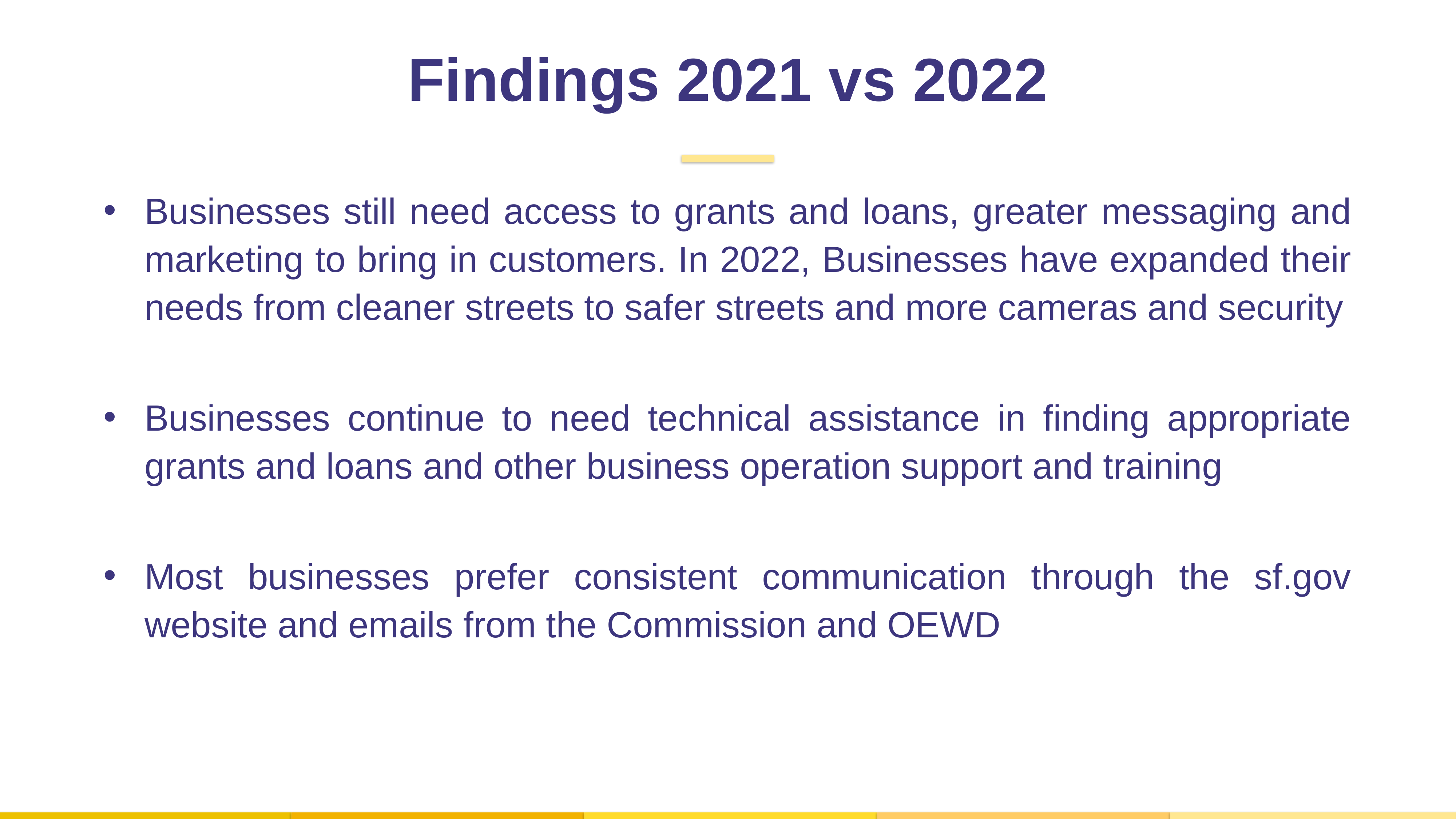

Findings 2021 vs 2022

Businesses still need access to grants and loans, greater messaging and marketing to bring in customers. In 2022, Businesses have expanded their needs from cleaner streets to safer streets and more cameras and security

Businesses continue to need technical assistance in finding appropriate grants and loans and other business operation support and training

Most businesses prefer consistent communication through the sf.gov website and emails from the Commission and OEWD